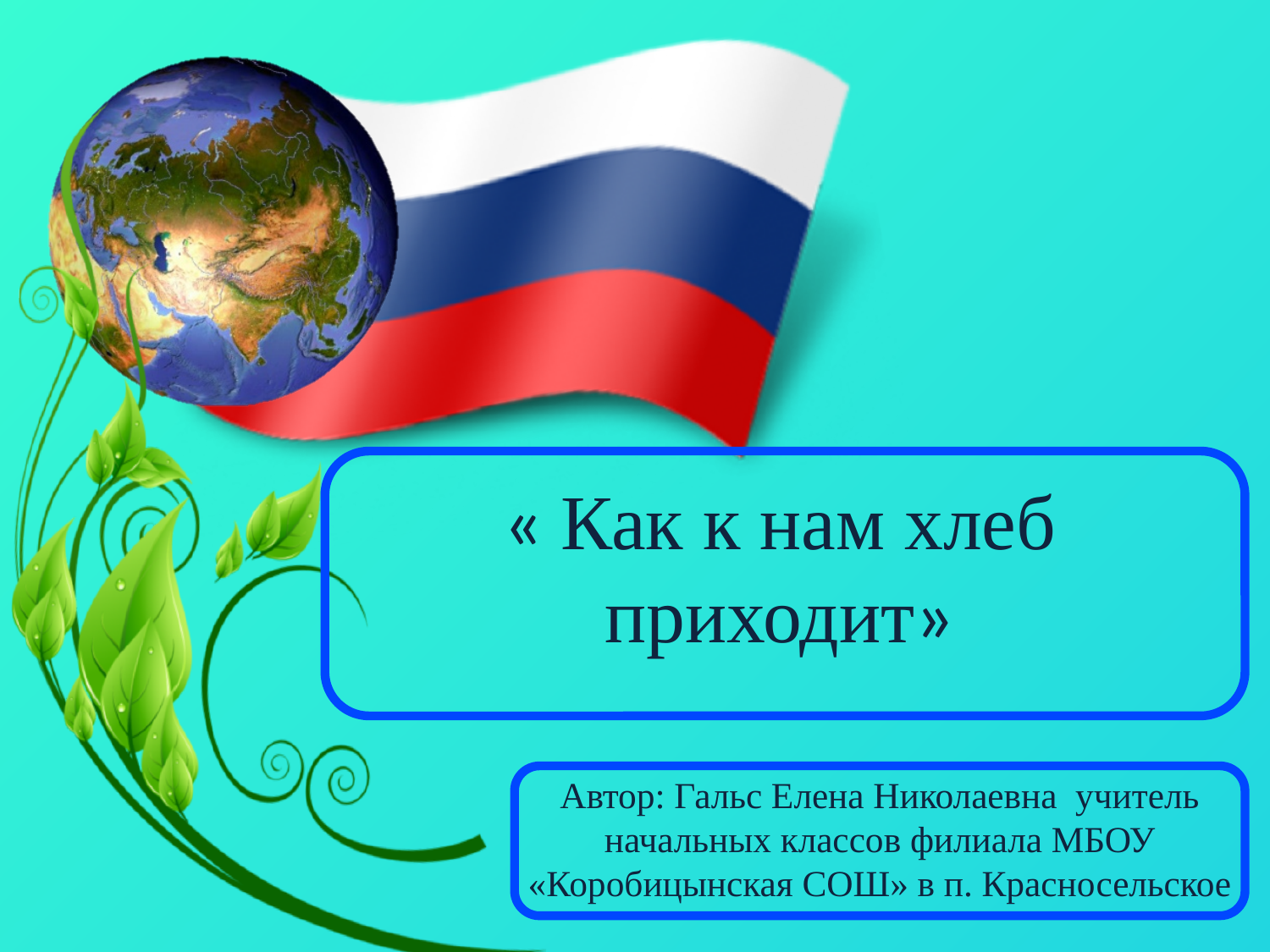

# « Как к нам хлеб приходит»
Автор: Гальс Елена Николаевна  учитель начальных классов филиала МБОУ «Коробицынская СОШ» в п. Красносельское